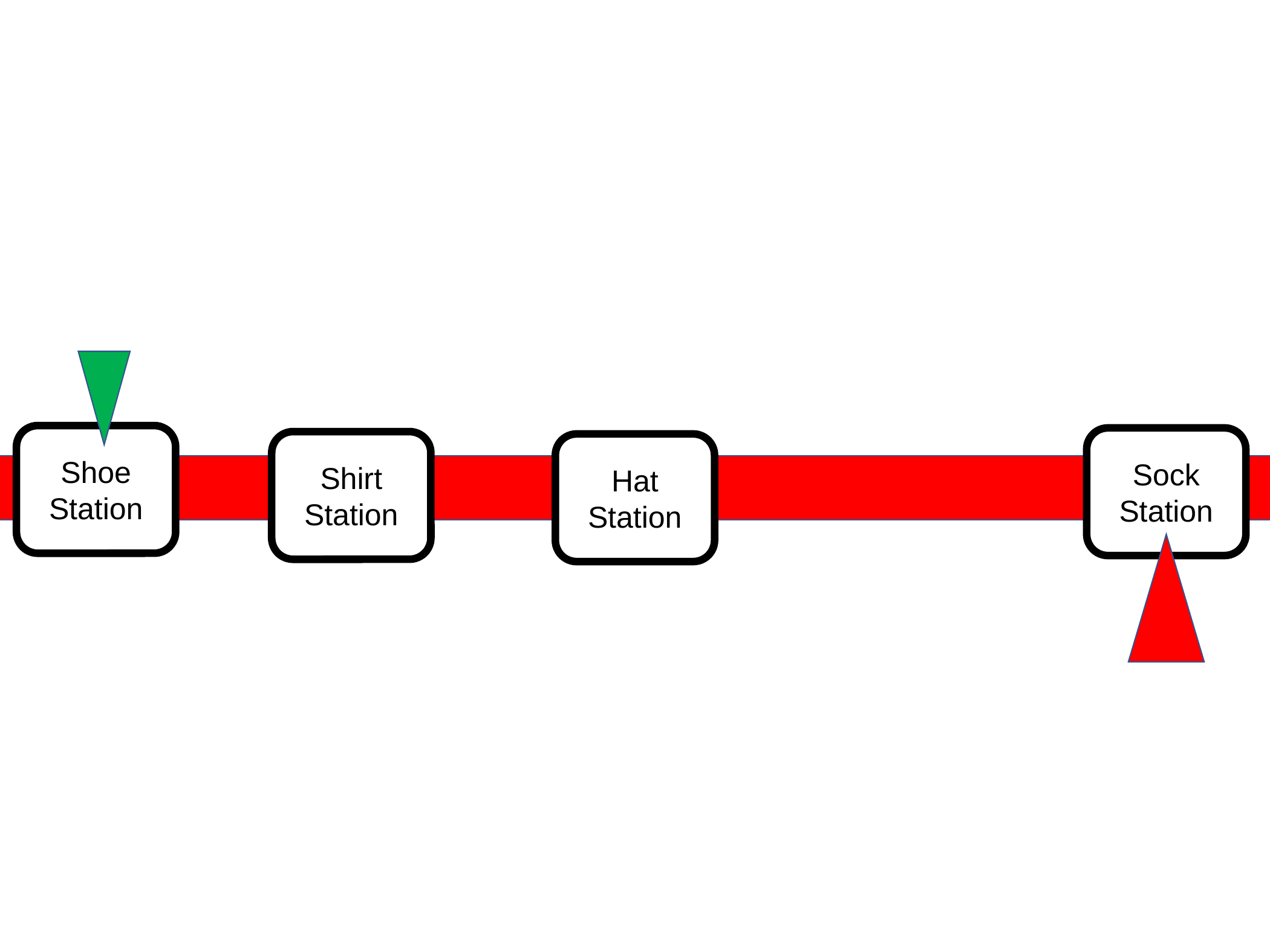

Shoe
Station
Sock
Station
Shirt
Station
Hat
Station